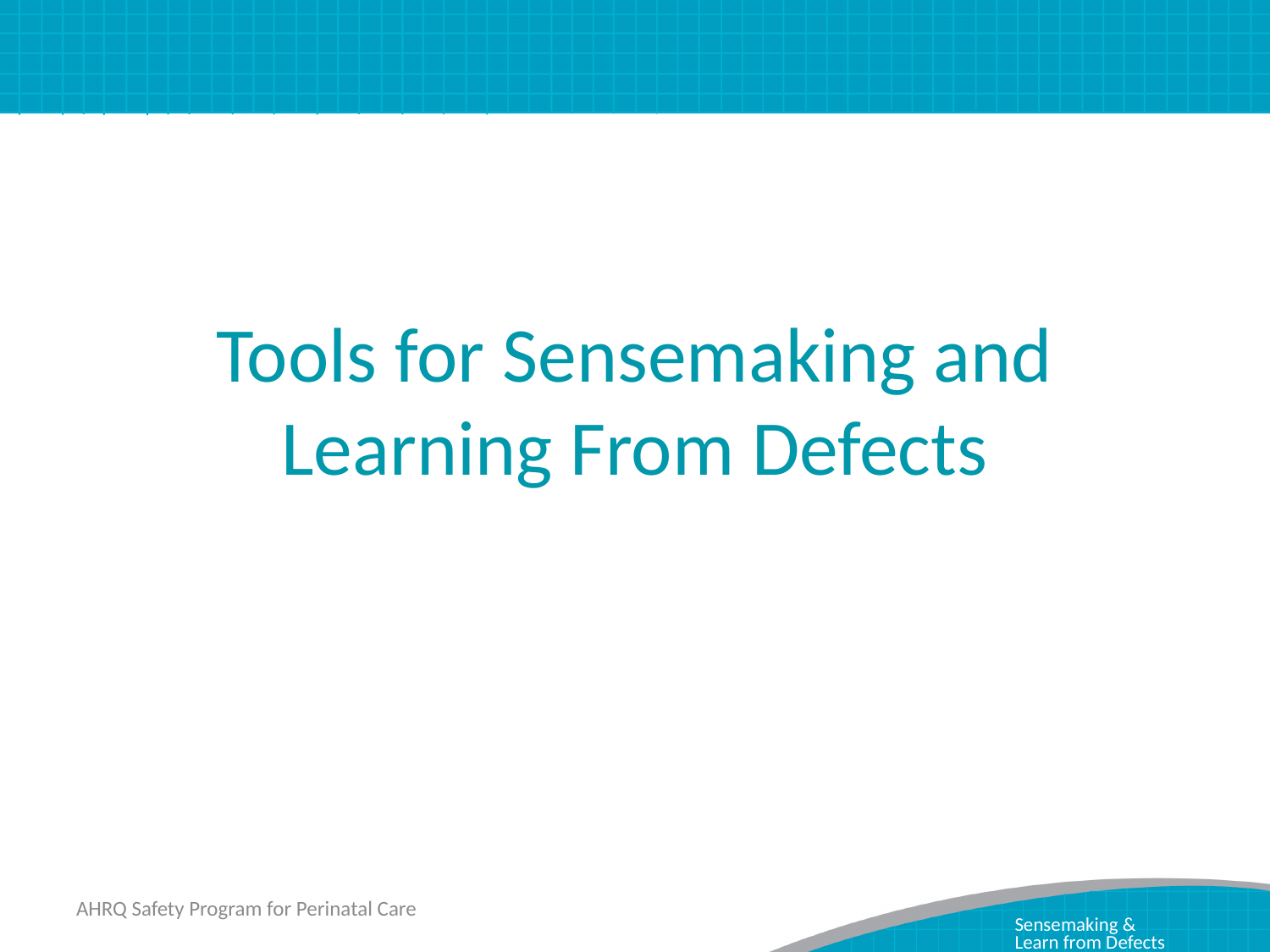

# Tools for Sensemaking and Learning From Defects
AHRQ Safety Program for Perinatal Care